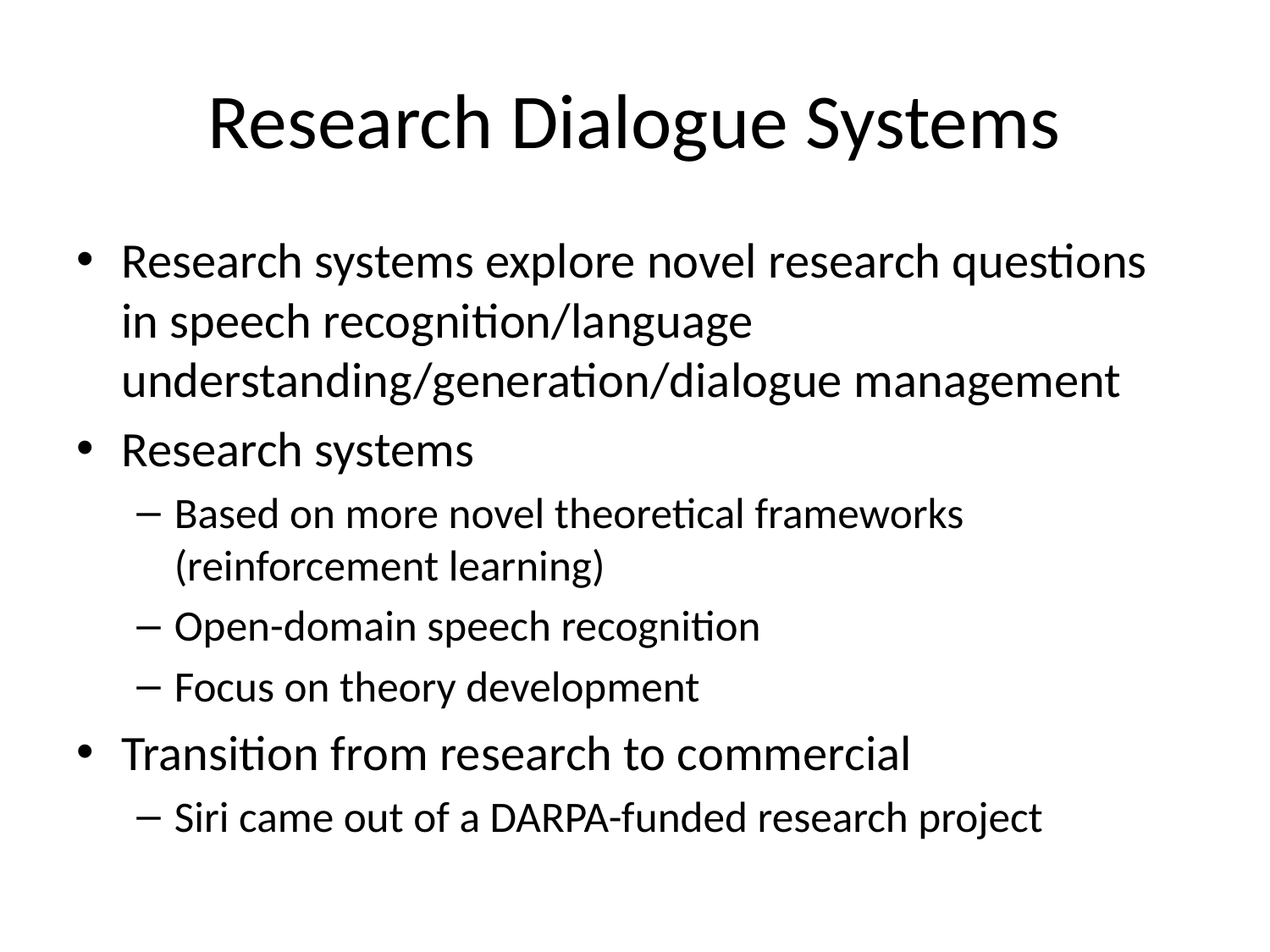

# Research Dialogue Systems
Research systems explore novel research questions in speech recognition/language understanding/generation/dialogue management
Research systems
Based on more novel theoretical frameworks (reinforcement learning)
Open-domain speech recognition
Focus on theory development
Transition from research to commercial
Siri came out of a DARPA-funded research project